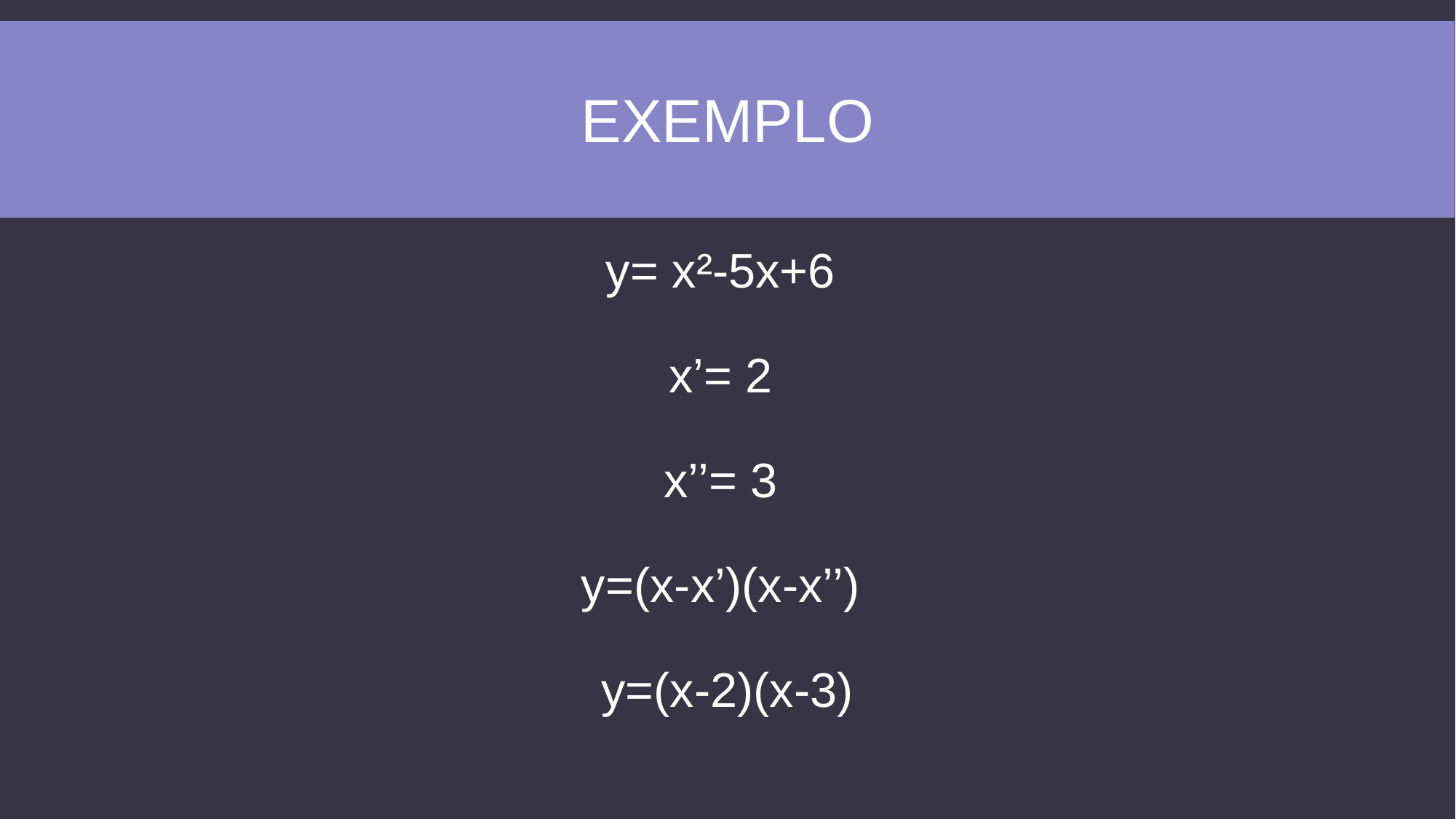

# EXEMPLO
y= x²-5x+6 
x’= 2 
x’’= 3 
y=(x-x’)(x-x’’) 
y=(x-2)(x-3)